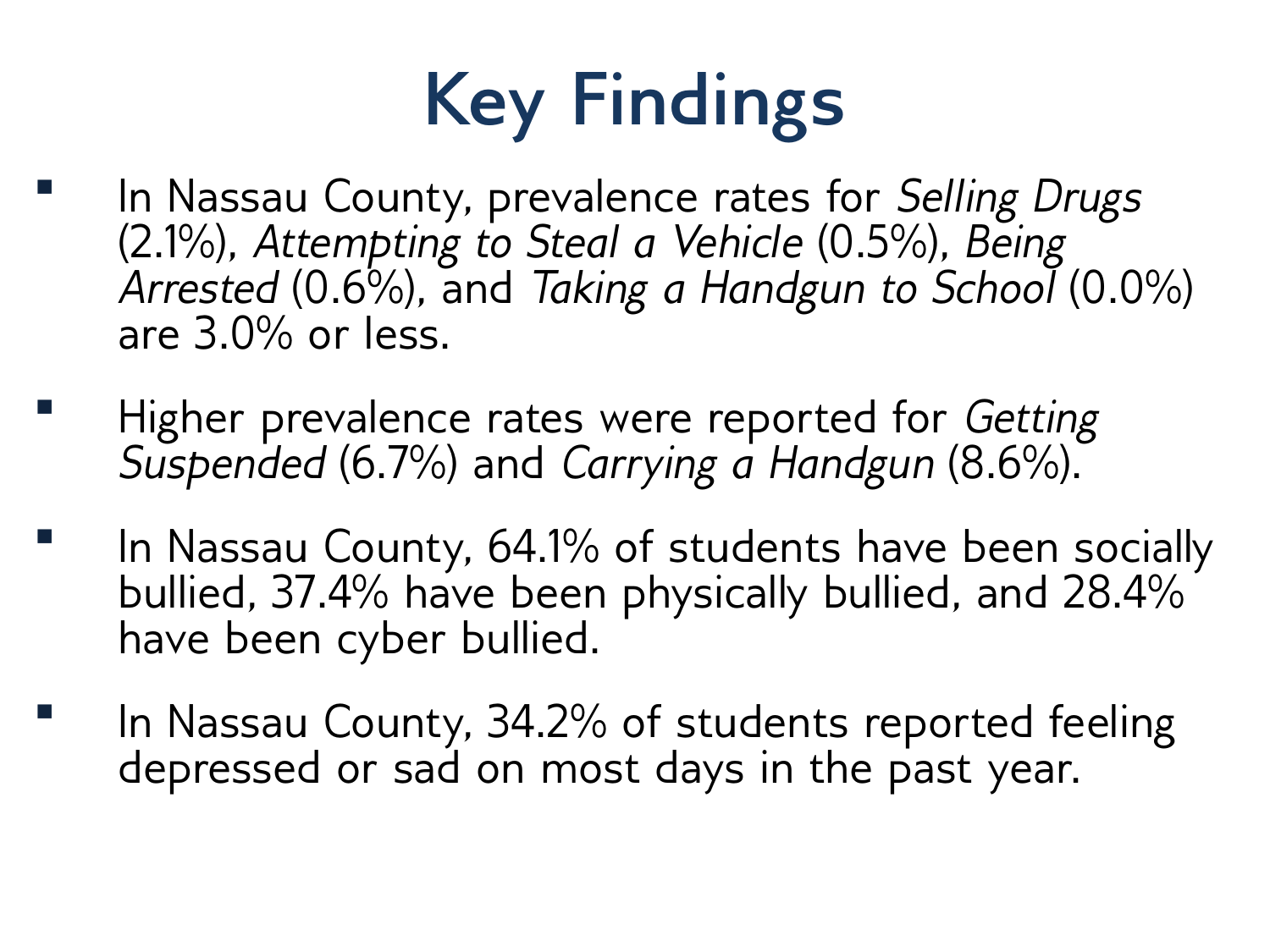

Key Findings
In Nassau County, prevalence rates for Selling Drugs (2.1%), Attempting to Steal a Vehicle (0.5%), Being Arrested (0.6%), and Taking a Handgun to School (0.0%) are 3.0% or less.
Higher prevalence rates were reported for Getting Suspended (6.7%) and Carrying a Handgun (8.6%).
In Nassau County, 64.1% of students have been socially bullied, 37.4% have been physically bullied, and 28.4% have been cyber bullied.
In Nassau County, 34.2% of students reported feeling depressed or sad on most days in the past year.